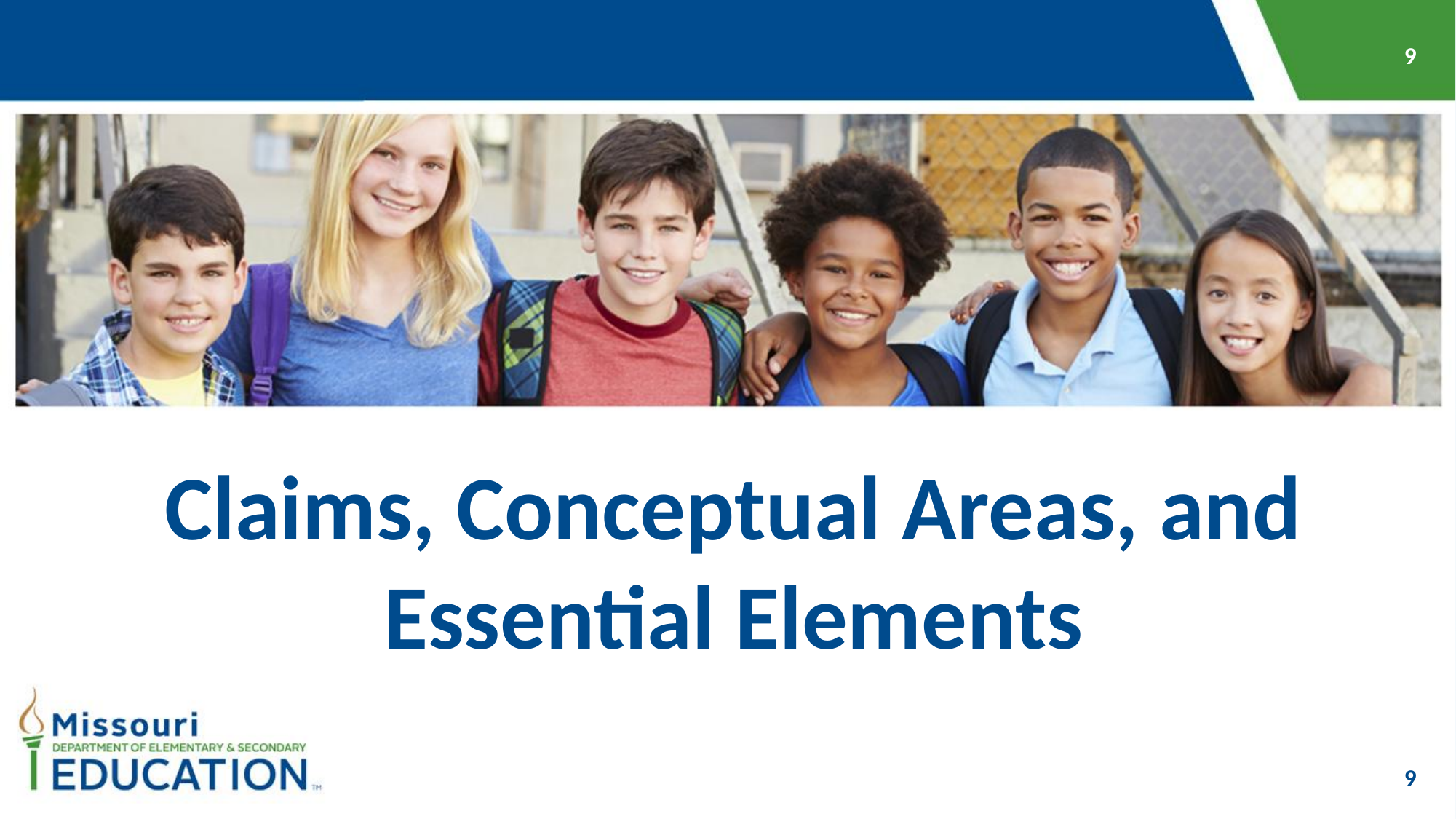

Claims, Conceptual Areas, and Essential Elements
9